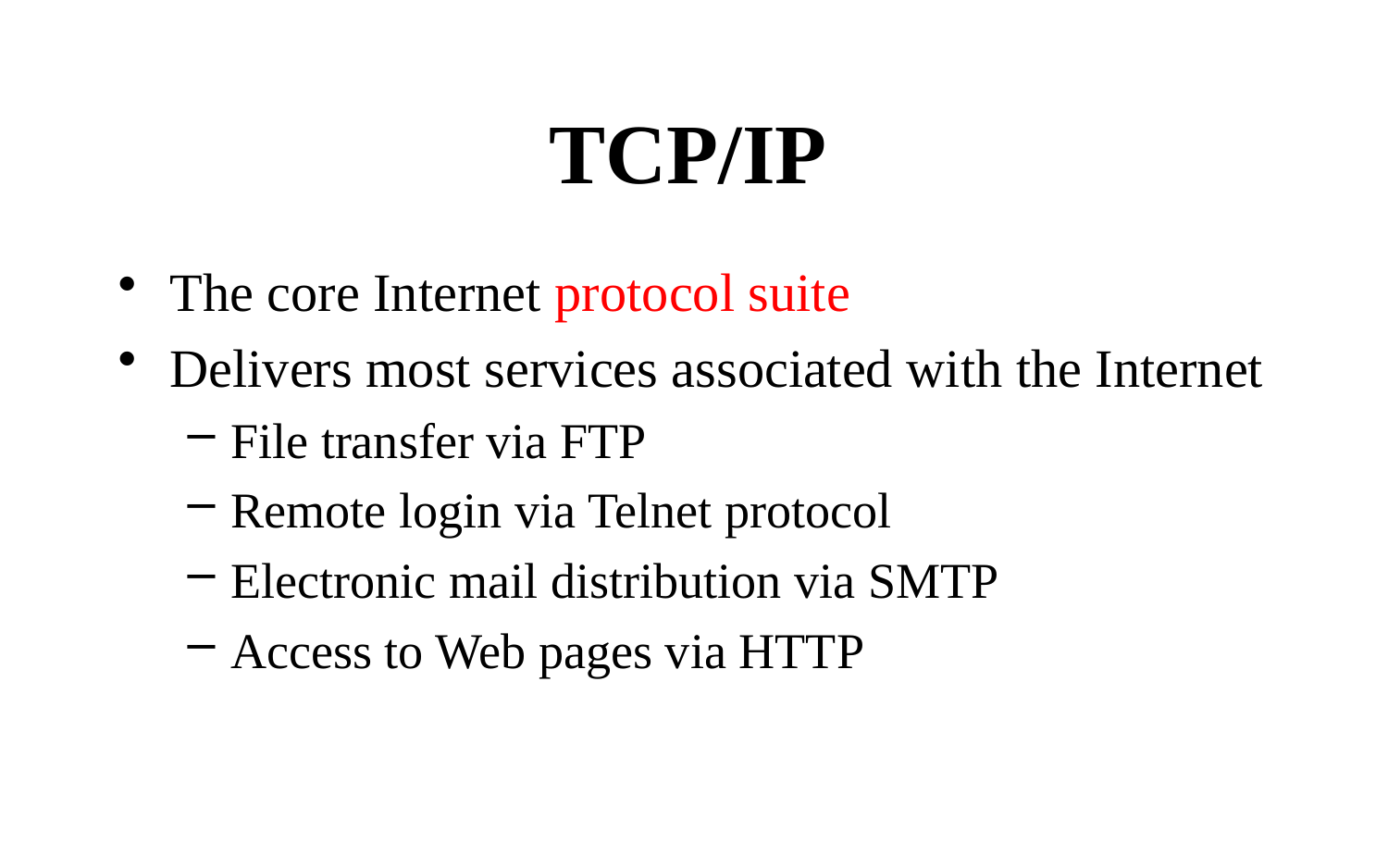

# TCP/IP
The core Internet protocol suite
Delivers most services associated with the Internet
File transfer via FTP
Remote login via Telnet protocol
Electronic mail distribution via SMTP
Access to Web pages via HTTP